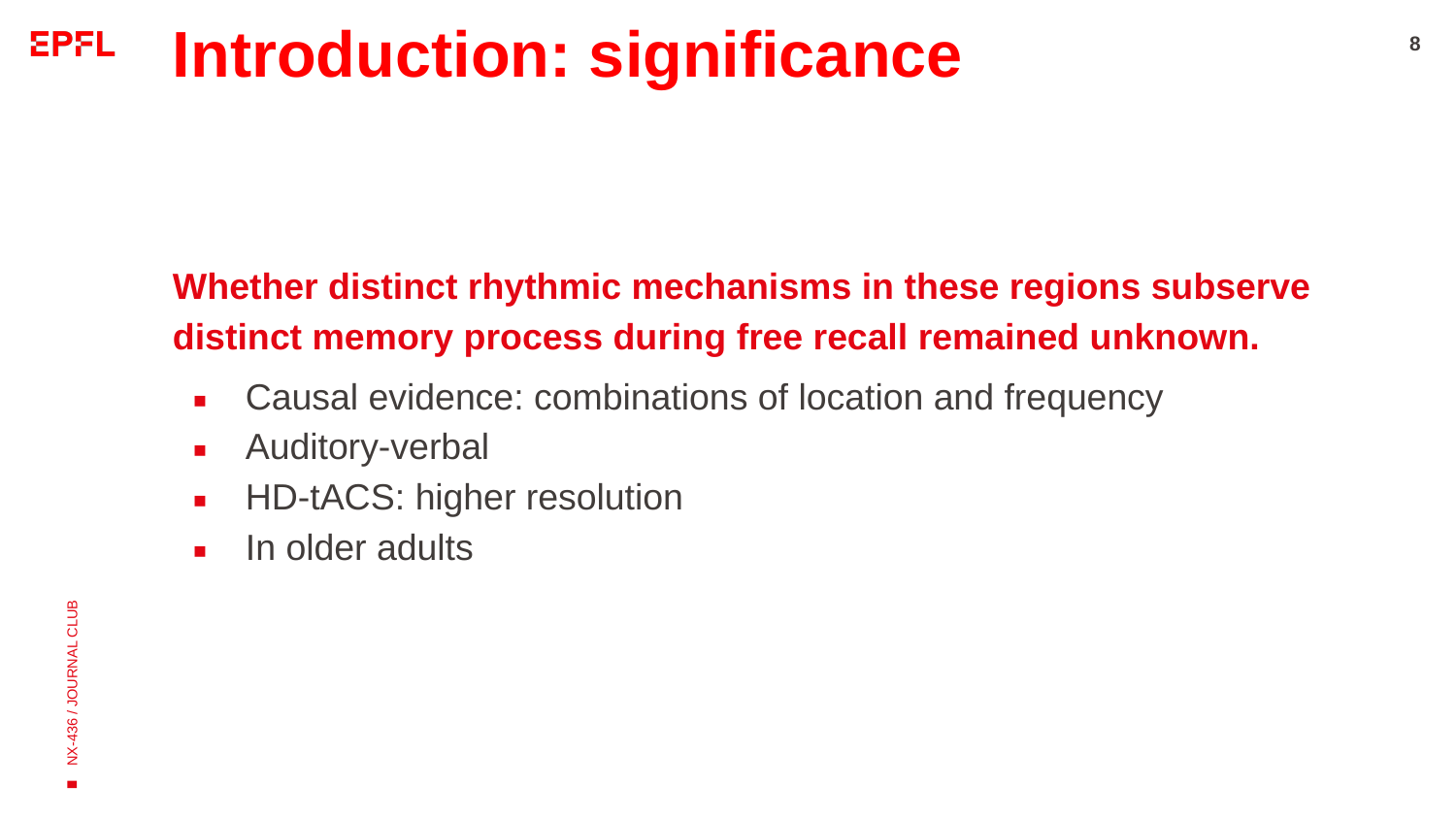

# Introduction: significance
8
Whether distinct rhythmic mechanisms in these regions subserve distinct memory process during free recall remained unknown.
Causal evidence: combinations of location and frequency
Auditory-verbal
HD-tACS: higher resolution
In older adults
NX-436 / JOURNAL CLUB